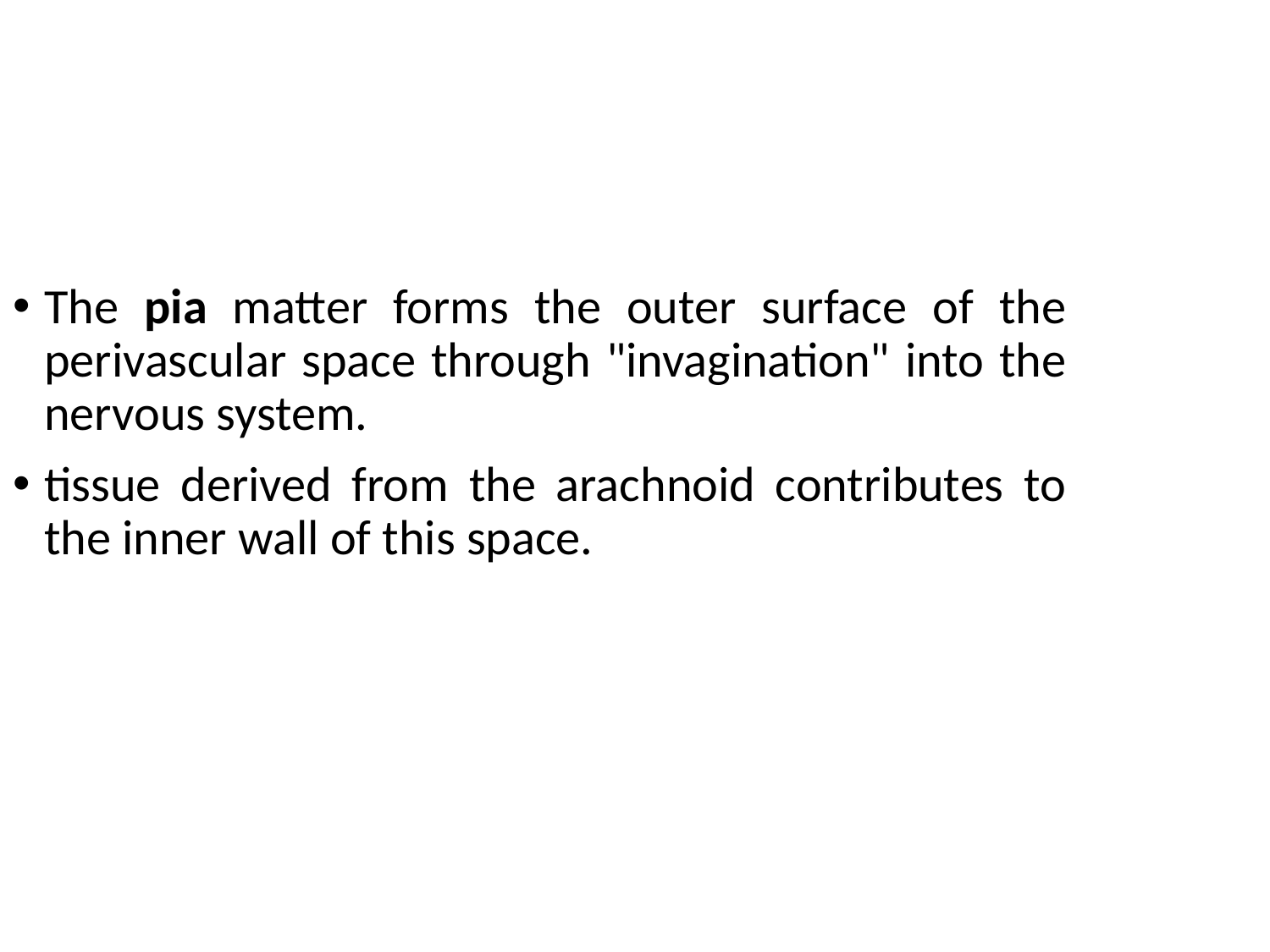

The pia matter forms the outer surface of the perivascular space through "invagination" into the nervous system.
tissue derived from the arachnoid contributes to the inner wall of this space.